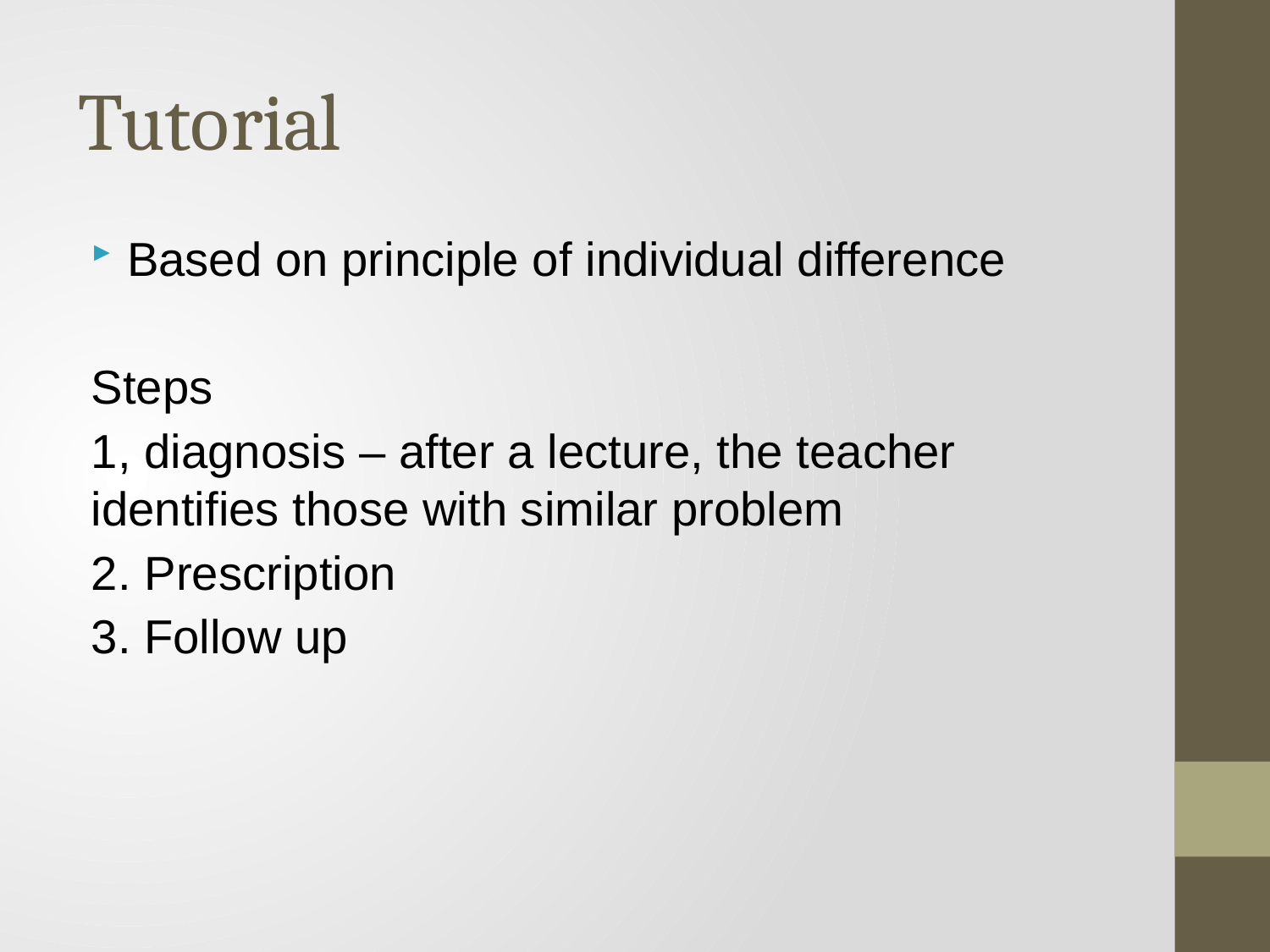

# Tutorial
Based on principle of individual difference

Steps
1, diagnosis – after a lecture, the teacher identifies those with similar problem
2. Prescription
3. Follow up